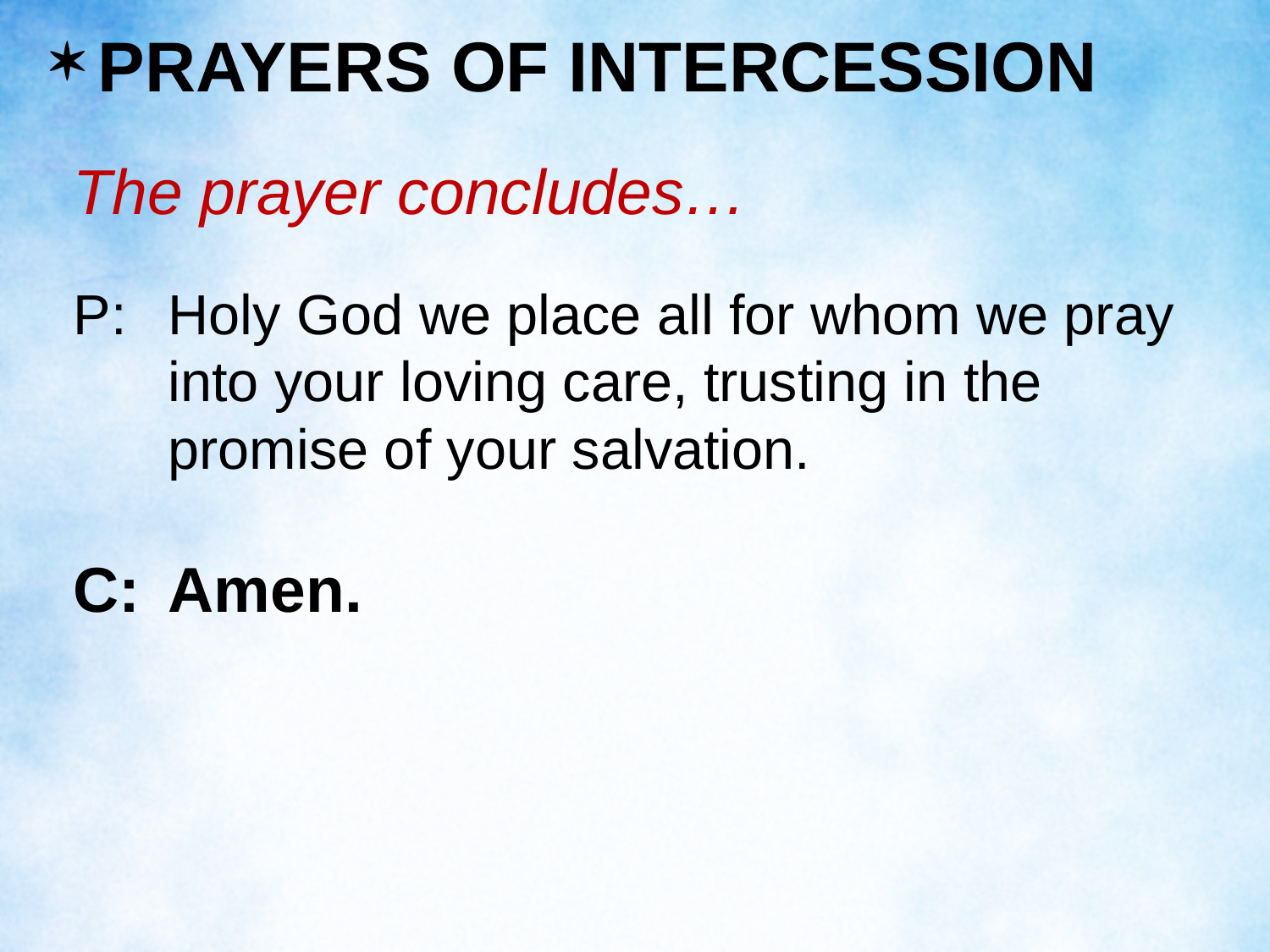

PRAYERS OF INTERCESSION
The prayer concludes…

P:	Holy God we place all for whom we pray into your loving care, trusting in the promise of your salvation.

C:	Amen.